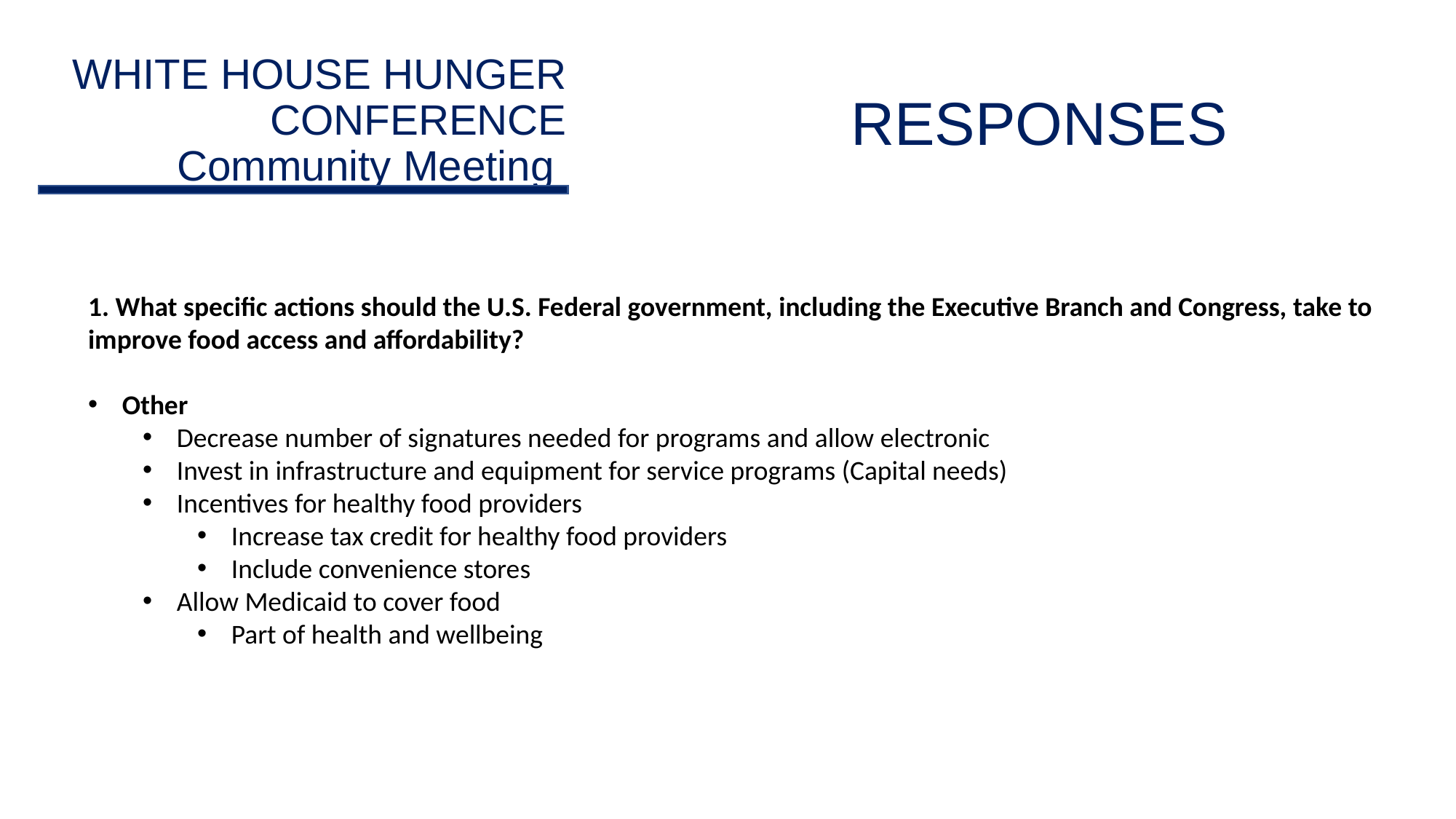

# WHITE HOUSE HUNGER CONFERENCE Community Meeting
RESPONSES

1. What specific actions should the U.S. Federal government, including the Executive Branch and Congress, take to improve food access and affordability?

Other
Decrease number of signatures needed for programs and allow electronic
Invest in infrastructure and equipment for service programs (Capital needs)
Incentives for healthy food providers
Increase tax credit for healthy food providers
Include convenience stores
Allow Medicaid to cover food
Part of health and wellbeing